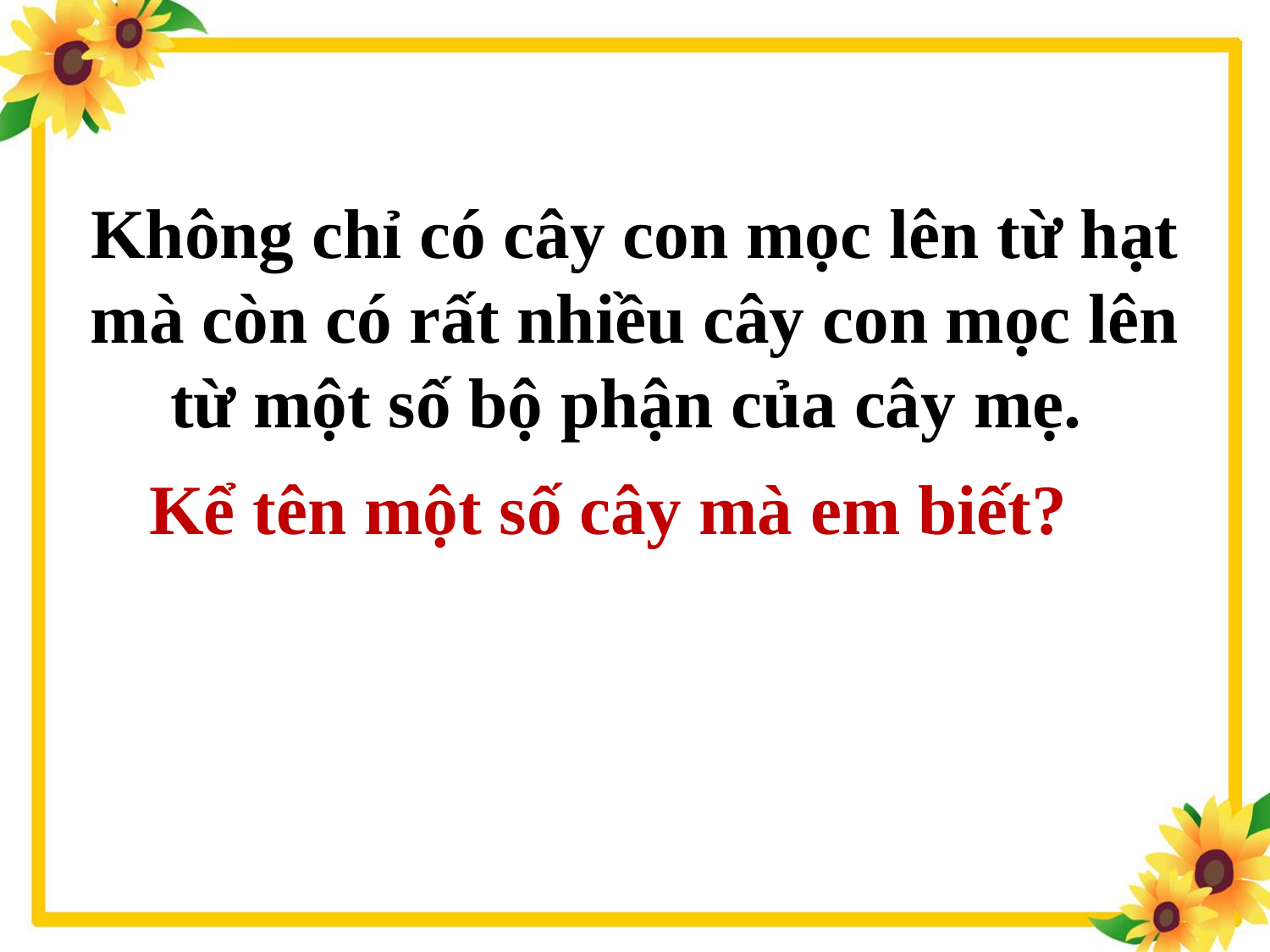

Không chỉ có cây con mọc lên từ hạt mà còn có rất nhiều cây con mọc lên từ một số bộ phận của cây mẹ.
Kể tên một số cây mà em biết?